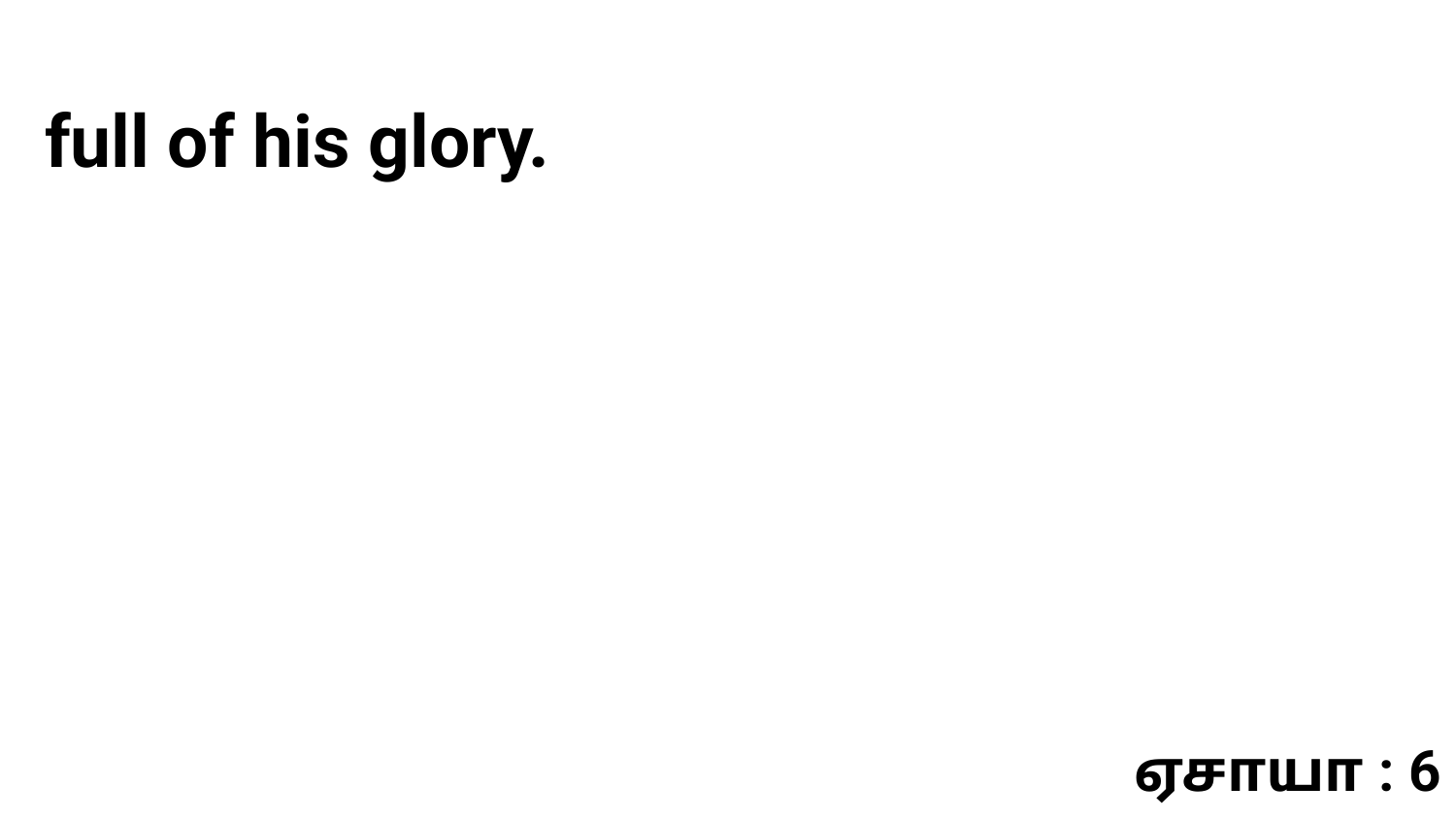

full of his glory.
ஏசாயா : 6